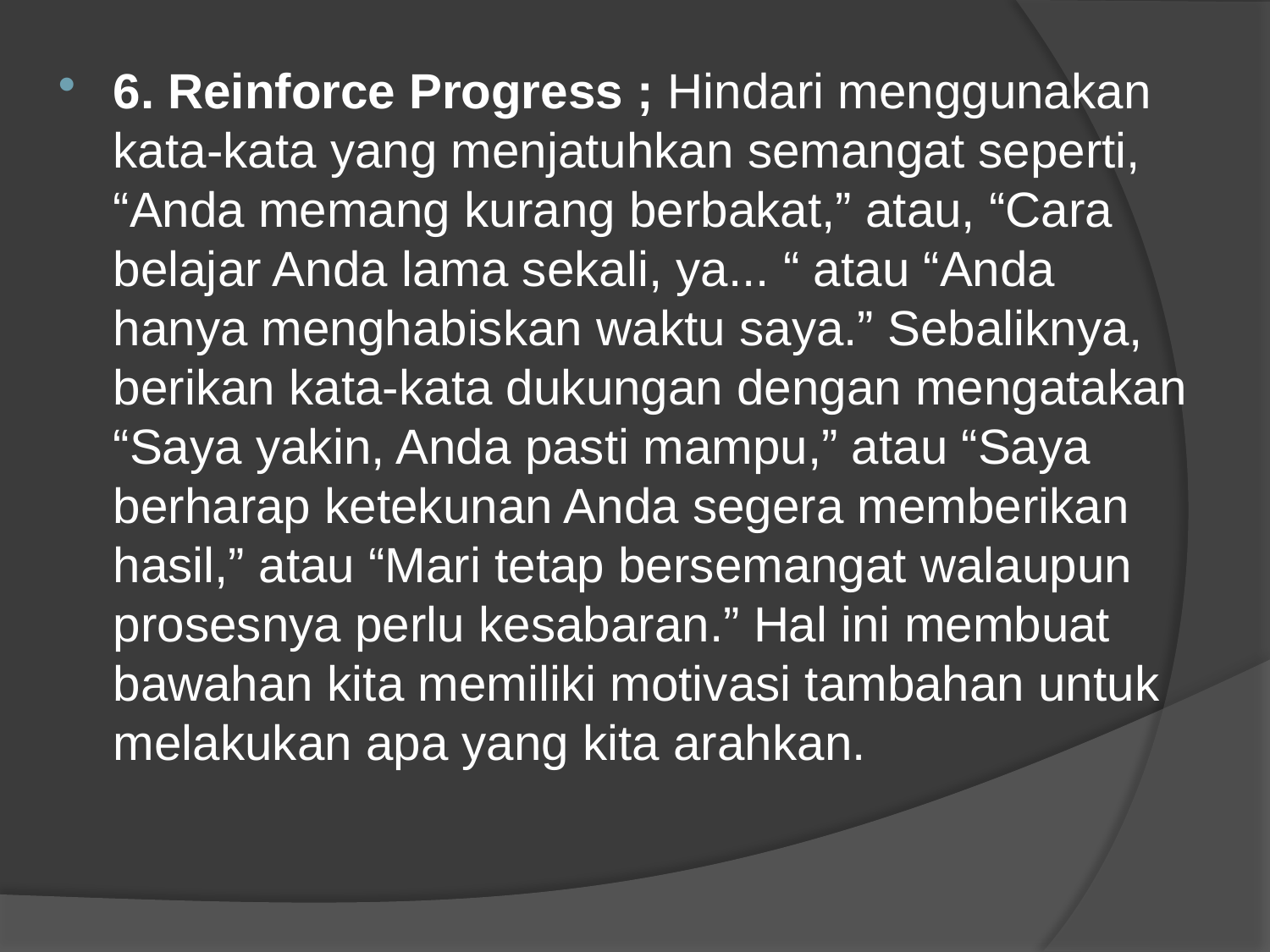

6. Reinforce Progress ; Hindari menggunakan kata-kata yang menjatuhkan semangat seperti, “Anda memang kurang berbakat,” atau, “Cara belajar Anda lama sekali, ya... “ atau “Anda hanya menghabiskan waktu saya.” Sebaliknya, berikan kata-kata dukungan dengan mengatakan “Saya yakin, Anda pasti mampu,” atau “Saya berharap ketekunan Anda segera memberikan hasil,” atau “Mari tetap bersemangat walaupun prosesnya perlu kesabaran.” Hal ini membuat bawahan kita memiliki motivasi tambahan untuk melakukan apa yang kita arahkan.